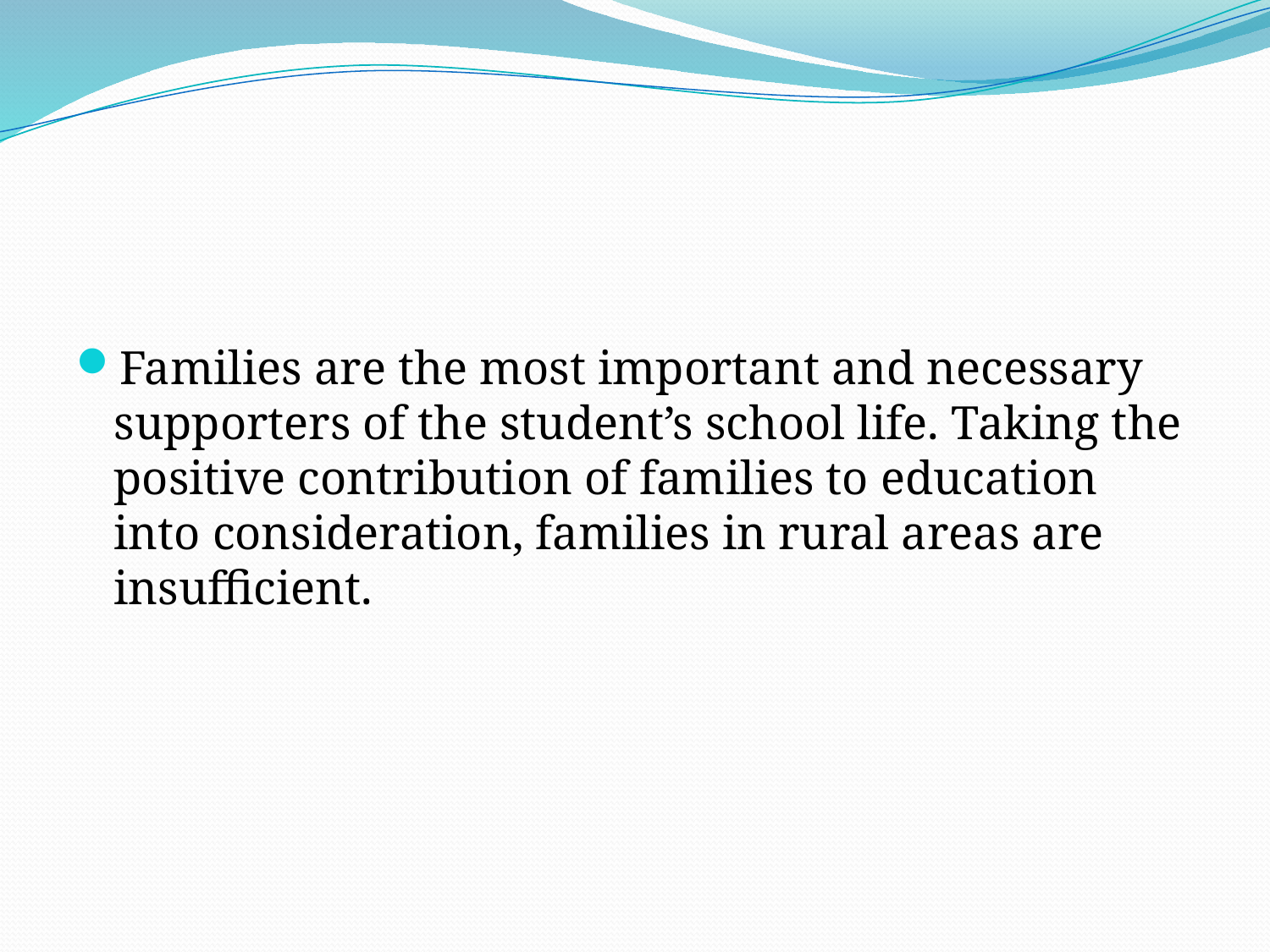

#

Families are the most important and necessary supporters of the student’s school life. Taking the positive contribution of families to education into consideration, families in rural areas are insufficient.